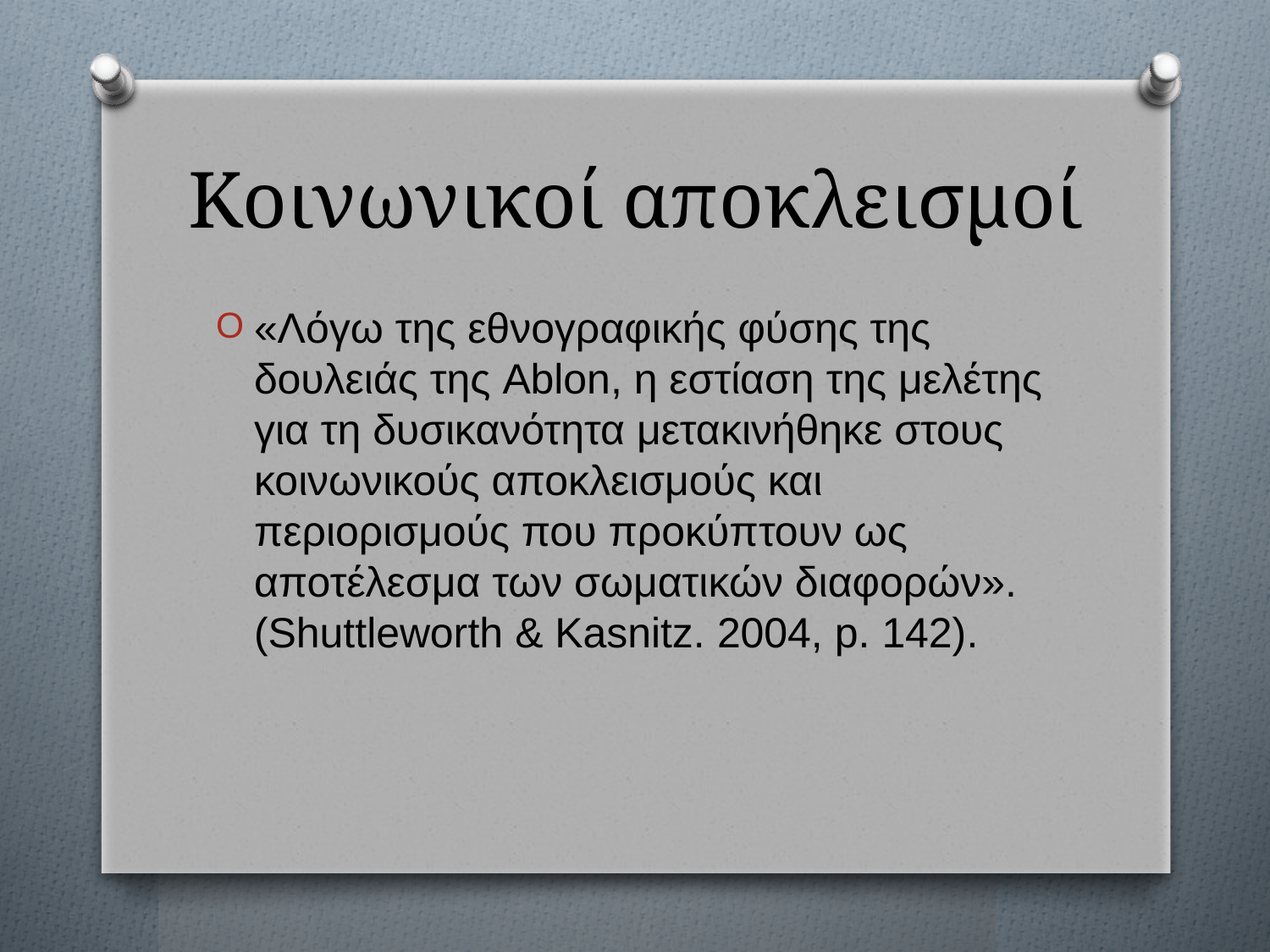

# Κοινωνικοί αποκλεισμοί
«Λόγω της εθνογραφικής φύσης της δουλειάς της Ablon, η εστίαση της μελέτης για τη δυσικανότητα μετακινήθηκε στους κοινωνικούς αποκλεισμούς και περιορισμούς που προκύπτουν ως αποτέλεσμα των σωματικών διαφορών». (Shuttleworth & Kasnitz. 2004, p. 142).